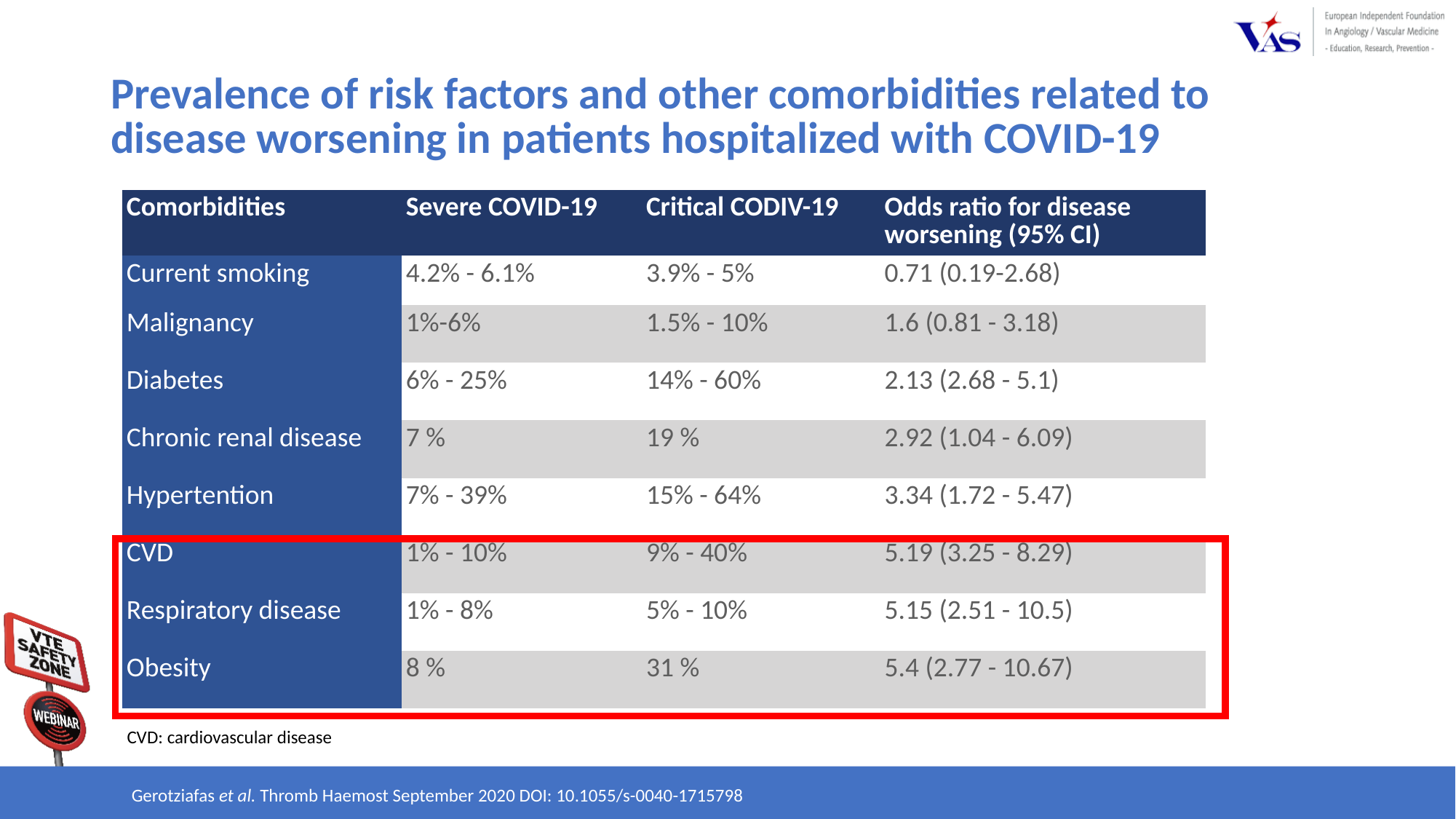

Prevalence of risk factors and other comorbidities related to disease worsening in patients hospitalized with COVID-19
| Comorbidities | Severe COVID-19 | Critical CODIV-19 | Odds ratio for disease worsening (95% CI) |
| --- | --- | --- | --- |
| Current smoking | 4.2% - 6.1% | 3.9% - 5% | 0.71 (0.19-2.68) |
| Malignancy | 1%-6% | 1.5% - 10% | 1.6 (0.81 - 3.18) |
| Diabetes | 6% - 25% | 14% - 60% | 2.13 (2.68 - 5.1) |
| Chronic renal disease | 7 % | 19 % | 2.92 (1.04 - 6.09) |
| Hypertention | 7% - 39% | 15% - 64% | 3.34 (1.72 - 5.47) |
| CVD | 1% - 10% | 9% - 40% | 5.19 (3.25 - 8.29) |
| Respiratory disease | 1% - 8% | 5% - 10% | 5.15 (2.51 - 10.5) |
| Obesity | 8 % | 31 % | 5.4 (2.77 - 10.67) |

CVD: cardiovascular disease
Gerotziafas et al. Thromb Haemost September 2020 DOI: 10.1055/s-0040-1715798
Fried JA, et al Circulation 2020;141(23): 1930–1936. Gerotziafas et al Thromb Haemost 2020 0.1055/s-0040-1716544. Zheng et al. J Infect 2020;81(02):e16–e25 . Khurshid et al Circ Arrhythm Electro- physiol 2018;11(07):e006273. Liu et al. Sci China Life Sci 2020;63(03):364–374. Long et al Am J Emerg Med 2020;38(07): 1504–1507.
Li et al Clin Res Cardiol 2020; 109(05):531–538. Ruan et al  Intensive Care Med 2020;46(05):846–848. Wu Z, McGoogan JM. JAMA 2020. Doi: 10.1001/jama.2020.2648
Xu et al. Lancet Respir Med 2020;8(04):420–422